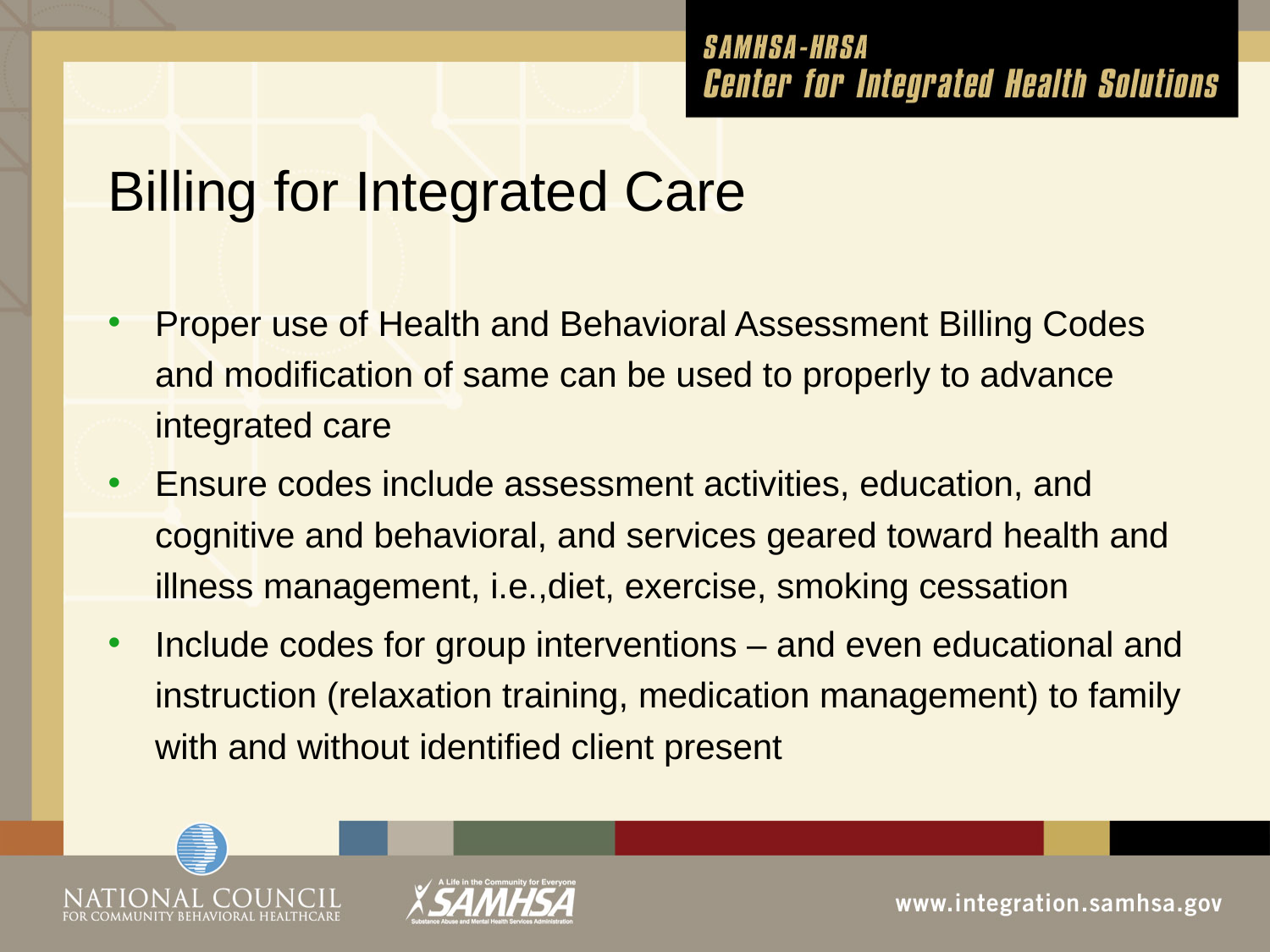

# Billing for Integrated Care
Proper use of Health and Behavioral Assessment Billing Codes and modification of same can be used to properly to advance integrated care
Ensure codes include assessment activities, education, and cognitive and behavioral, and services geared toward health and illness management, i.e.,diet, exercise, smoking cessation
Include codes for group interventions – and even educational and instruction (relaxation training, medication management) to family with and without identified client present